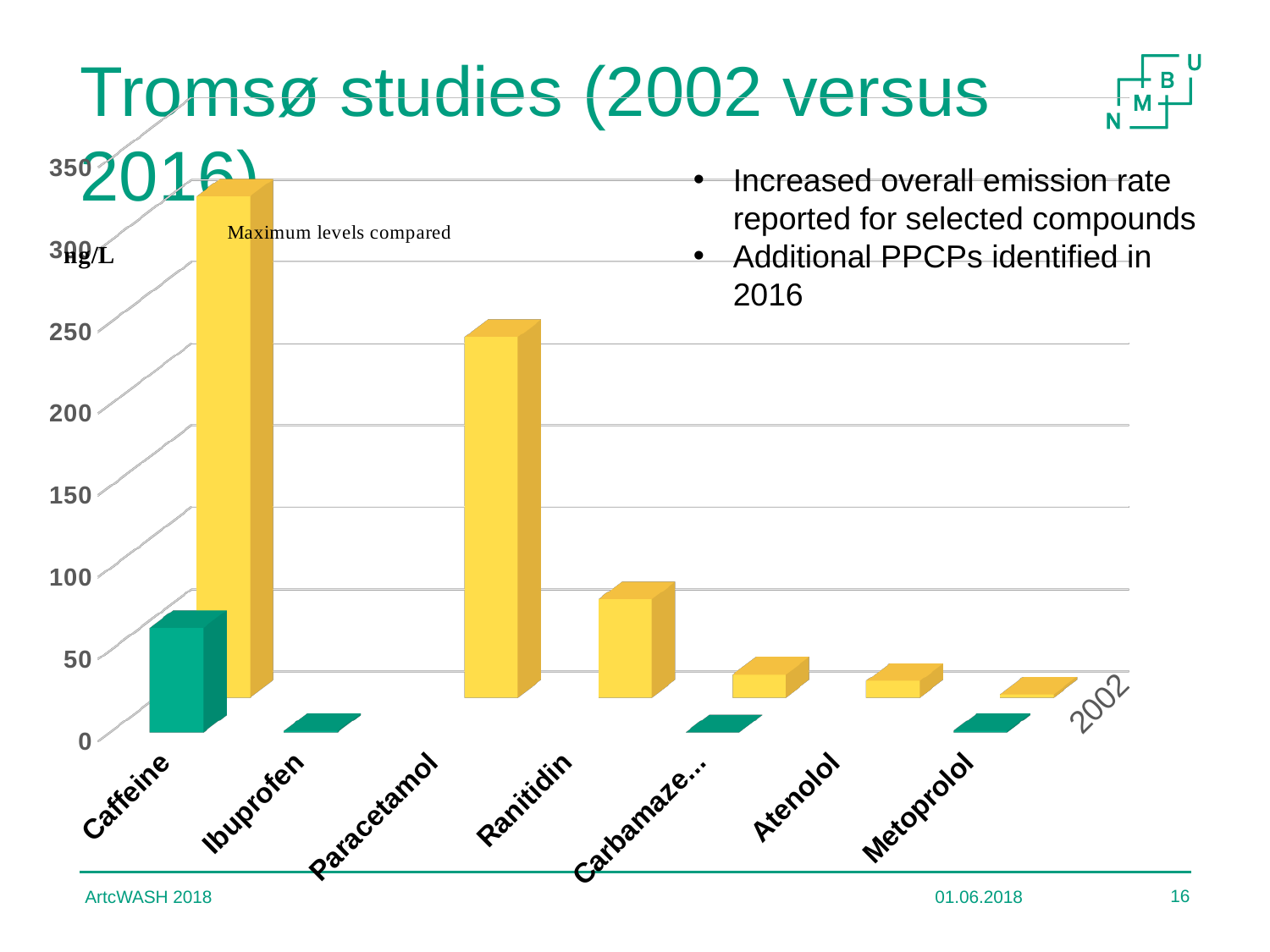

# Tromsø studies (2002 versus 2016)

[unsupported chart]

Increased overall emission rate  reported for selected compounds
Additional PPCPs identified in 2016

16
ArtcWASH 2018
01.06.2018